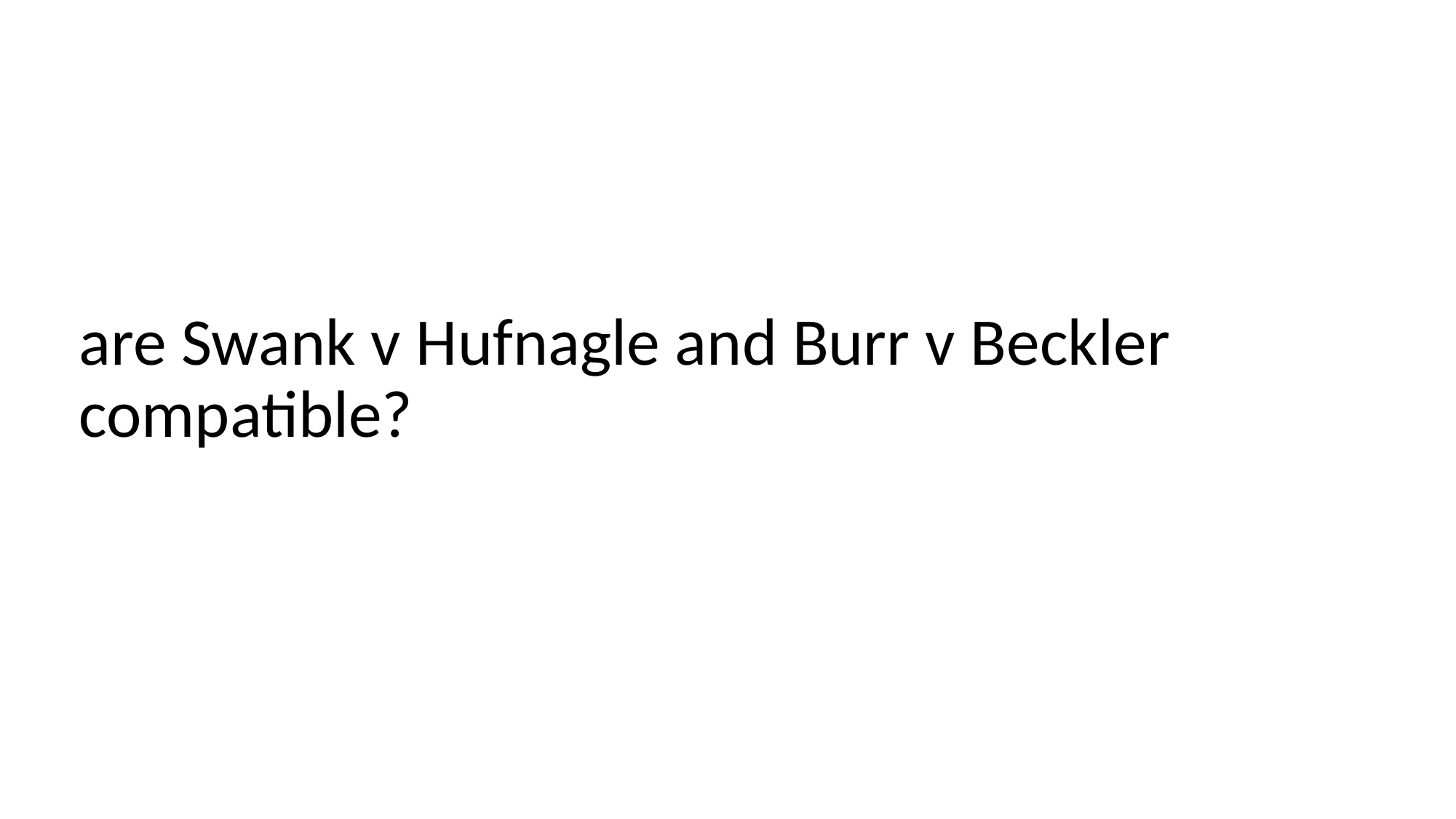

# are Swank v Hufnagle and Burr v Beckler compatible?